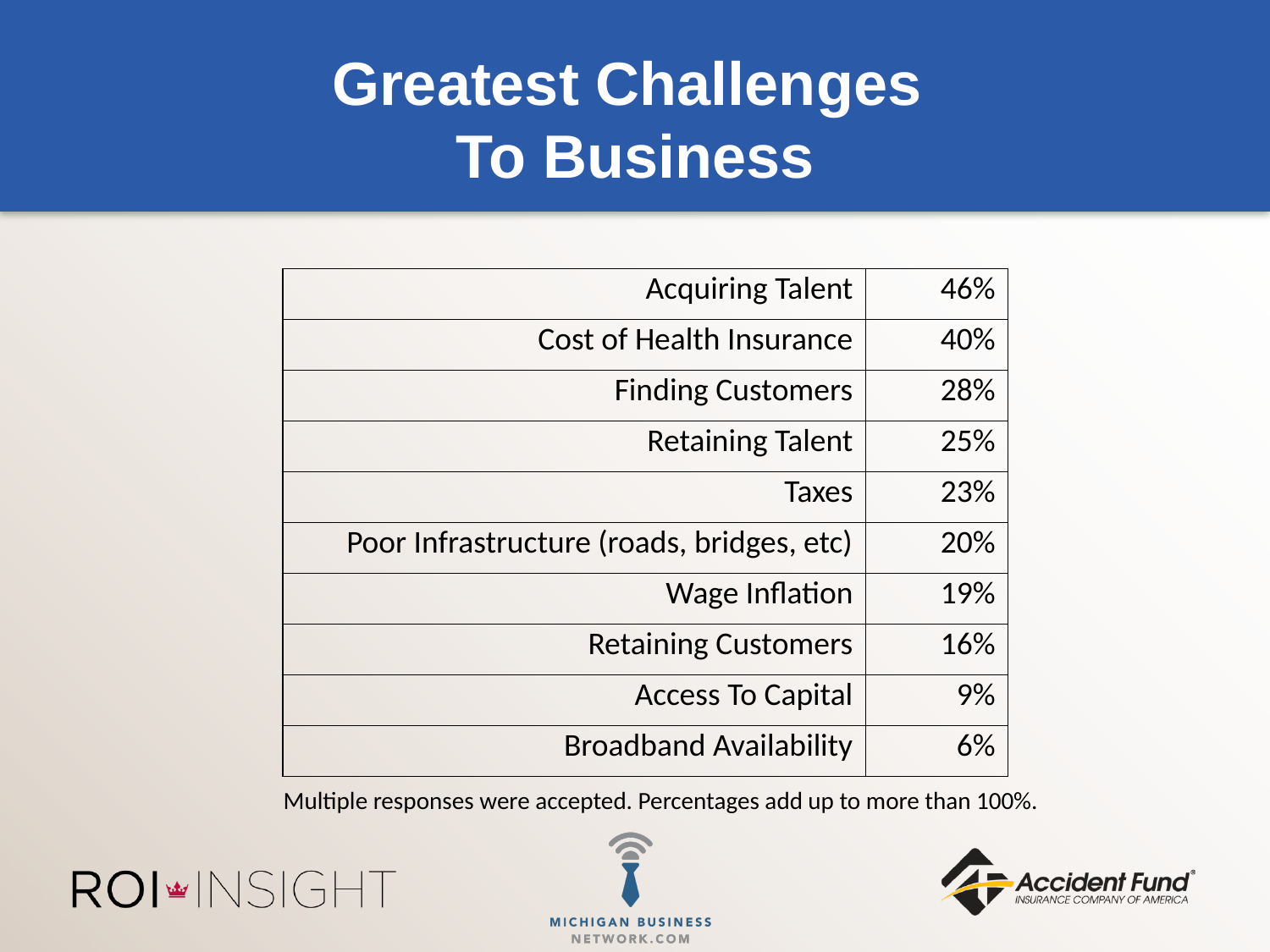

# Greatest Challenges To Business
| Acquiring Talent | 46% |
| --- | --- |
| Cost of Health Insurance | 40% |
| Finding Customers | 28% |
| Retaining Talent | 25% |
| Taxes | 23% |
| Poor Infrastructure (roads, bridges, etc) | 20% |
| Wage Inflation | 19% |
| Retaining Customers | 16% |
| Access To Capital | 9% |
| Broadband Availability | 6% |
Multiple responses were accepted. Percentages add up to more than 100%.